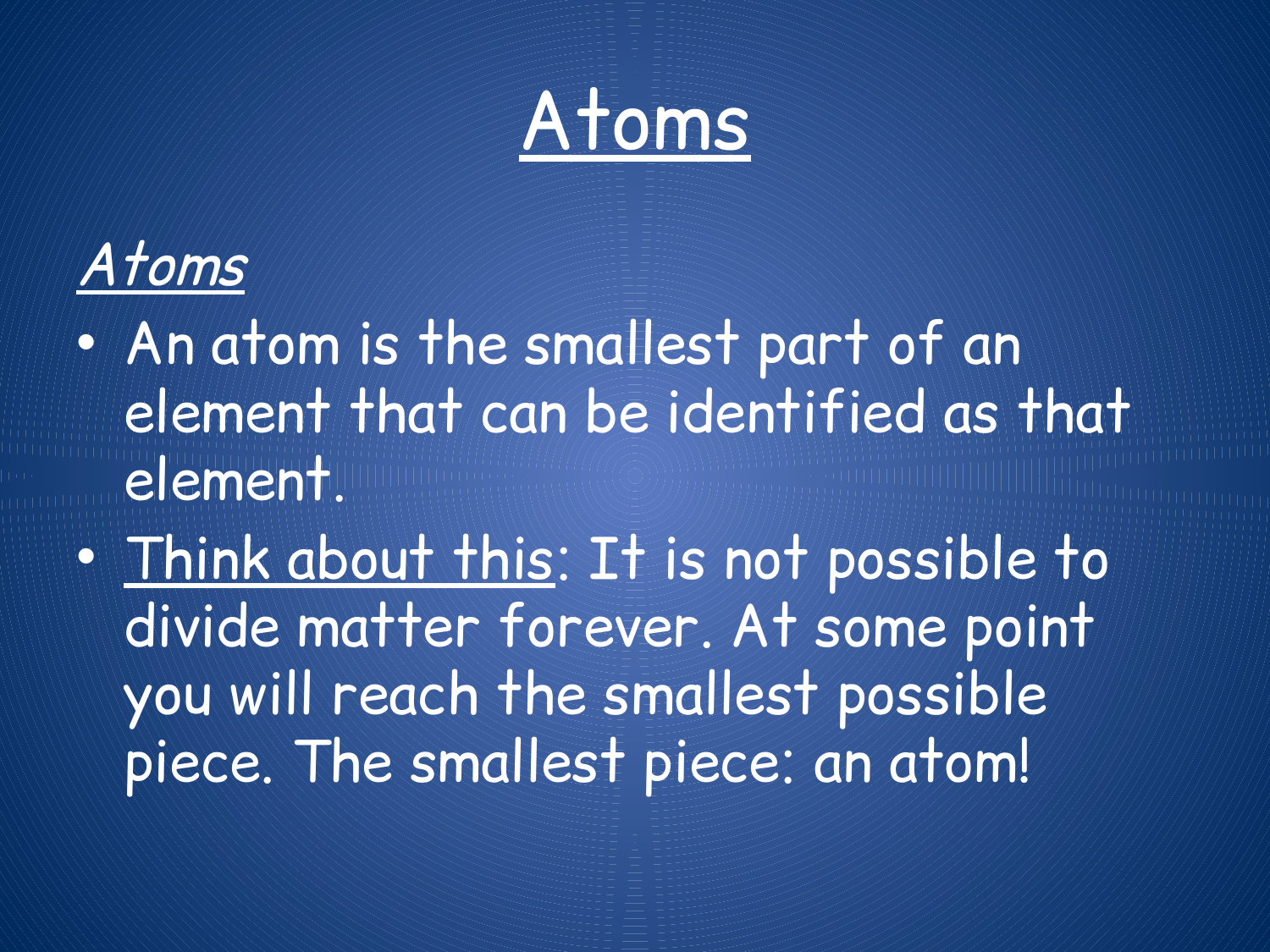

# Atoms
Atoms
An atom is the smallest part of an element that can be identified as that element.
Think about this: It is not possible to divide matter forever. At some point you will reach the smallest possible piece. The smallest piece: an atom!